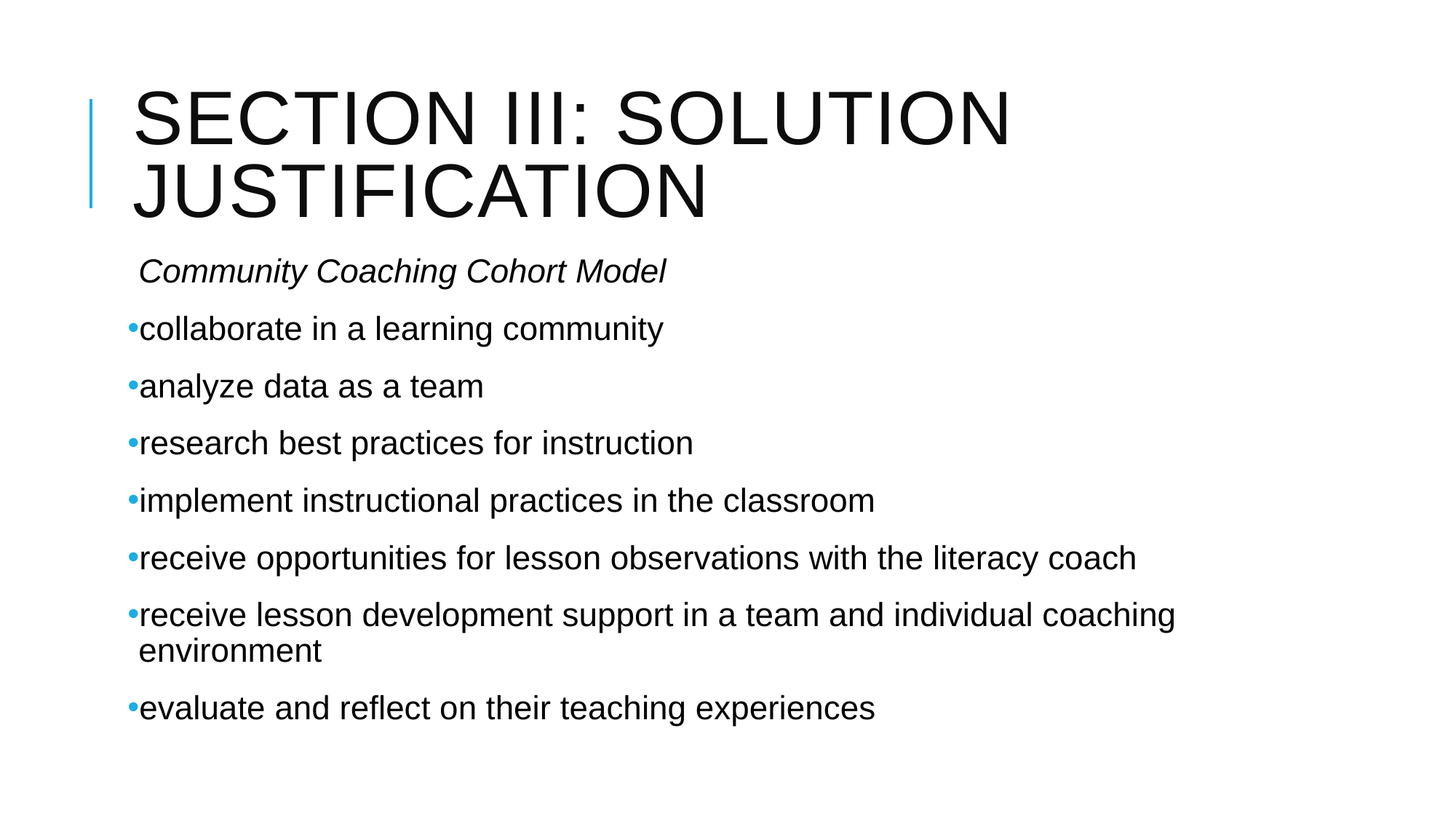

# Section III: solution Justification
Community Coaching Cohort Model
collaborate in a learning community
analyze data as a team
research best practices for instruction
implement instructional practices in the classroom
receive opportunities for lesson observations with the literacy coach
receive lesson development support in a team and individual coaching environment
evaluate and reflect on their teaching experiences